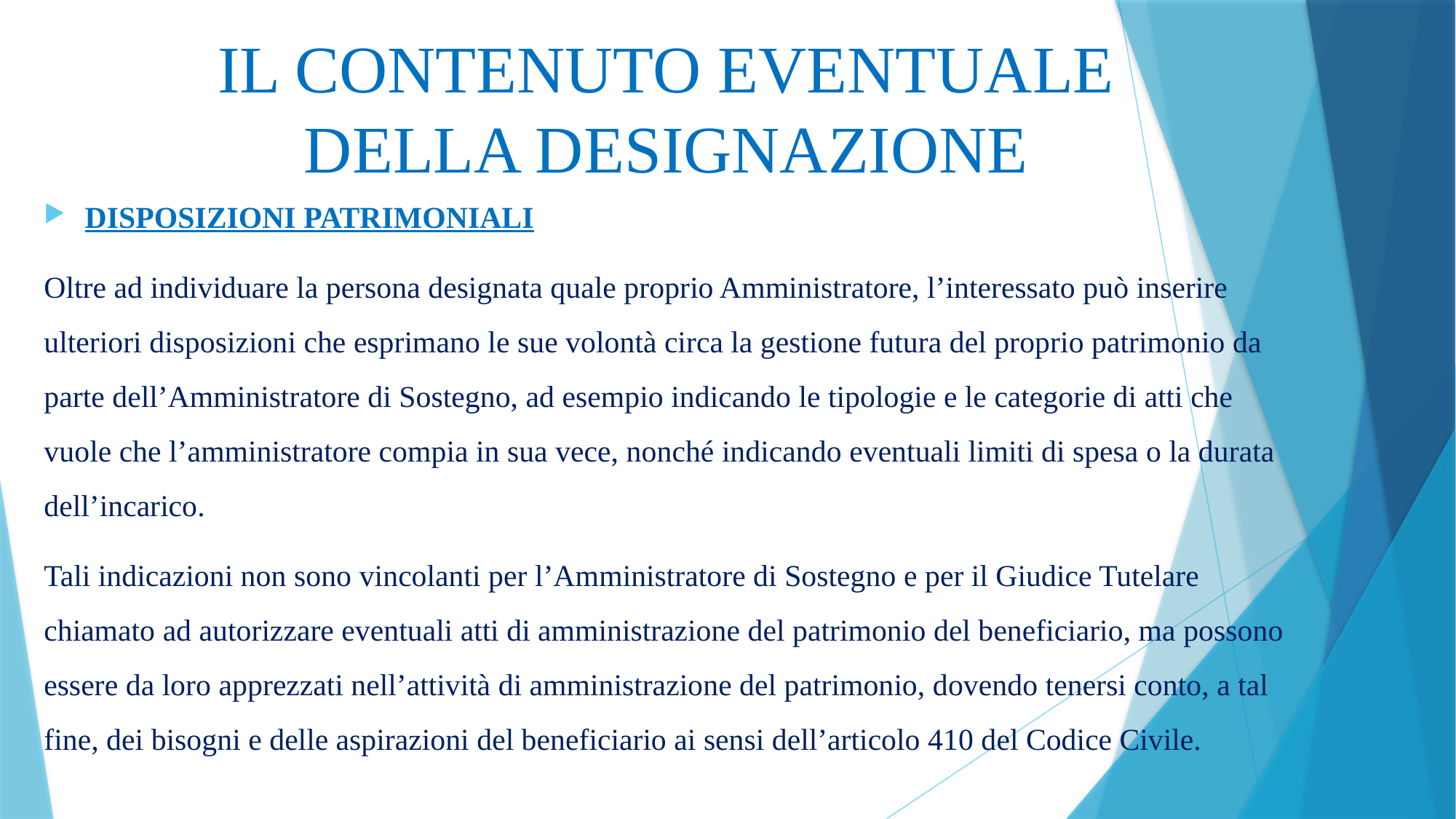

# IL CONTENUTO EVENTUALE DELLA DESIGNAZIONE
DISPOSIZIONI PATRIMONIALI
Oltre ad individuare la persona designata quale proprio Amministratore, l’interessato può inserire ulteriori disposizioni che esprimano le sue volontà circa la gestione futura del proprio patrimonio da parte dell’Amministratore di Sostegno, ad esempio indicando le tipologie e le categorie di atti che vuole che l’amministratore compia in sua vece, nonché indicando eventuali limiti di spesa o la durata dell’incarico.
Tali indicazioni non sono vincolanti per l’Amministratore di Sostegno e per il Giudice Tutelare chiamato ad autorizzare eventuali atti di amministrazione del patrimonio del beneficiario, ma possono essere da loro apprezzati nell’attività di amministrazione del patrimonio, dovendo tenersi conto, a tal fine, dei bisogni e delle aspirazioni del beneficiario ai sensi dell’articolo 410 del Codice Civile.